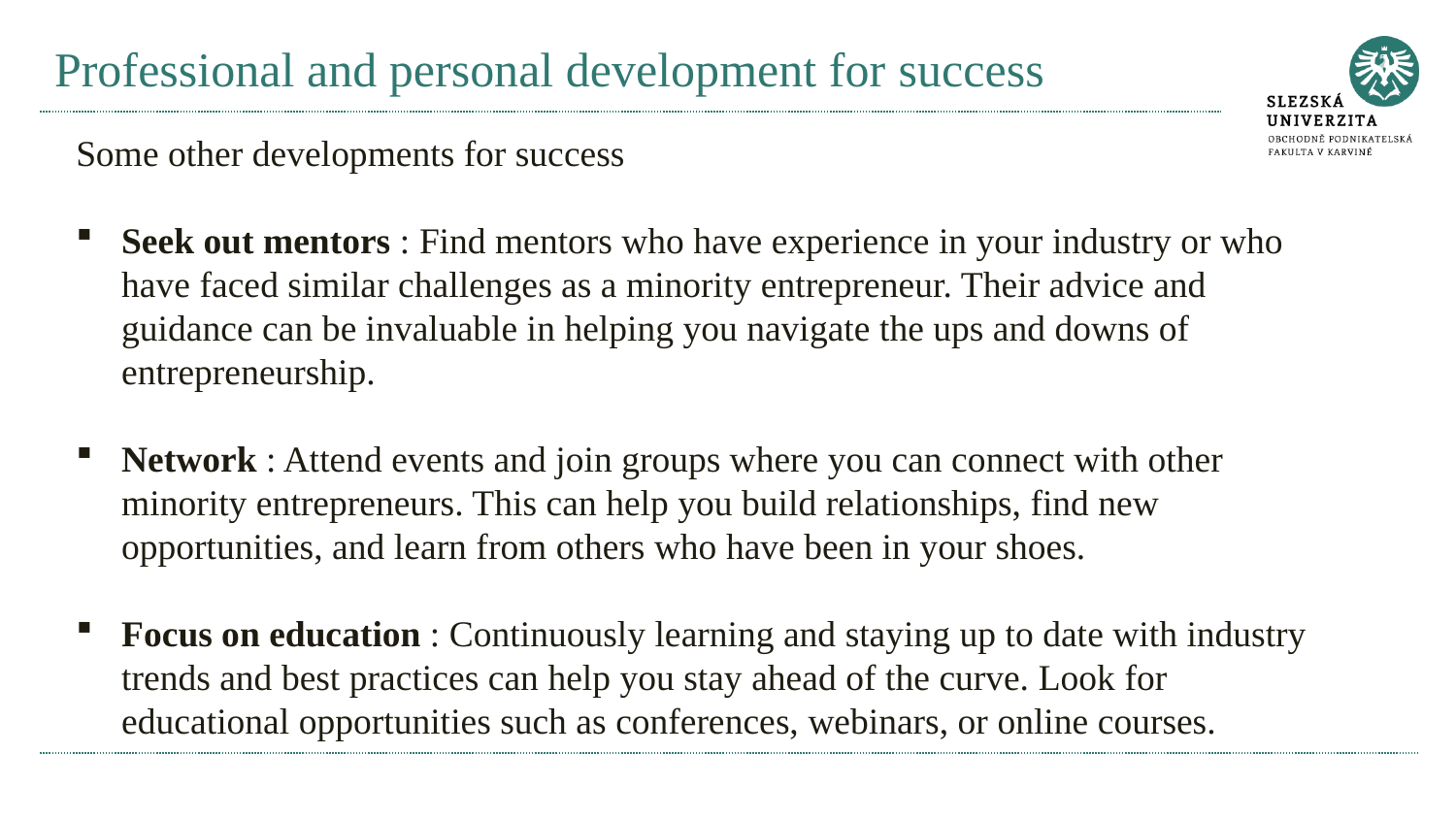

# Professional and personal development for success
Some other developments for success

Seek out mentors : Find mentors who have experience in your industry or who have faced similar challenges as a minority entrepreneur. Their advice and guidance can be invaluable in helping you navigate the ups and downs of entrepreneurship.

Network : Attend events and join groups where you can connect with other minority entrepreneurs. This can help you build relationships, find new opportunities, and learn from others who have been in your shoes.

Focus on education : Continuously learning and staying up to date with industry trends and best practices can help you stay ahead of the curve. Look for educational opportunities such as conferences, webinars, or online courses.